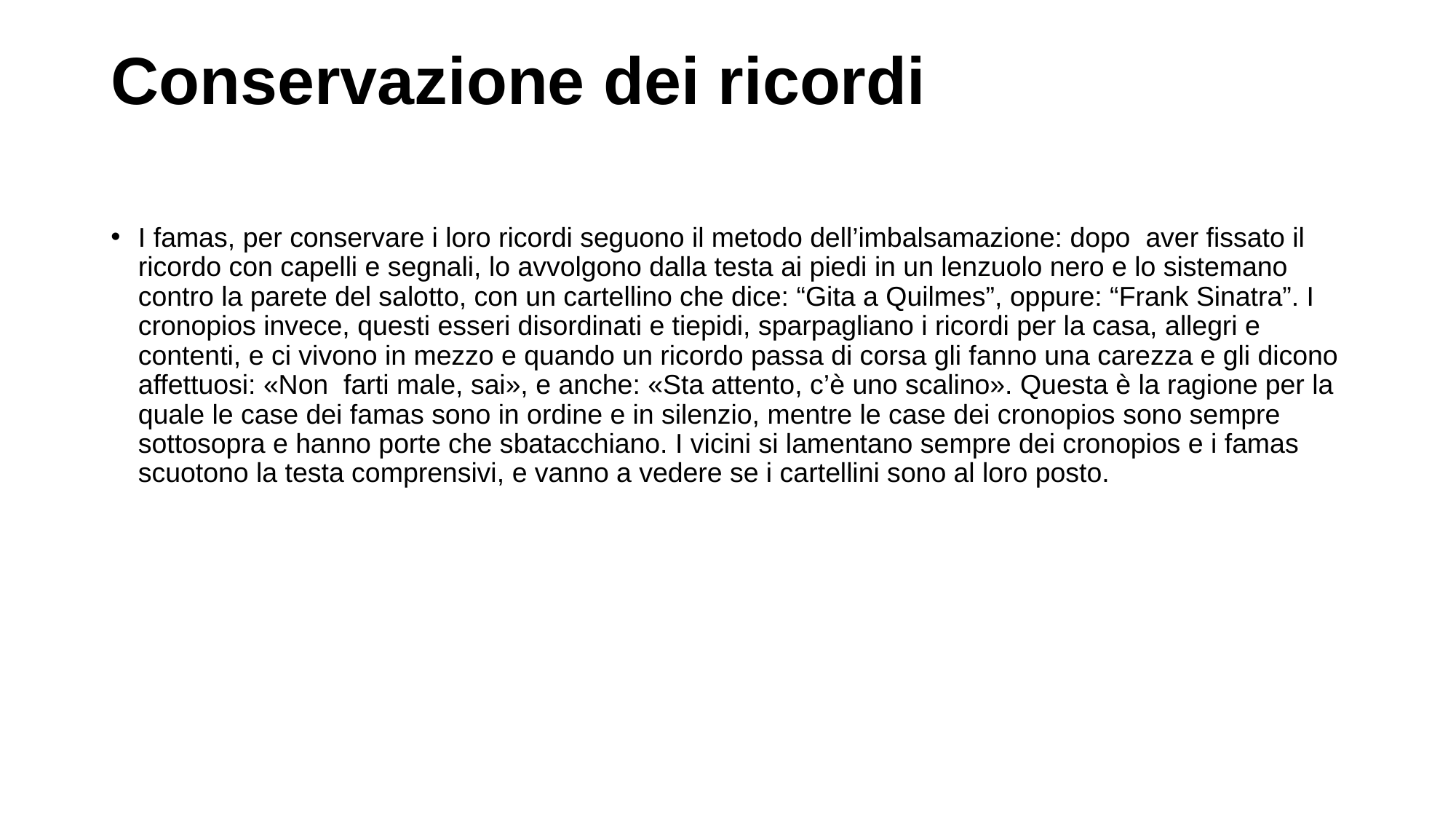

# Conservazione dei ricordi
I famas, per conservare i loro ricordi seguono il metodo dell’imbalsamazione: dopo  aver fissato il ricordo con capelli e segnali, lo avvolgono dalla testa ai piedi in un lenzuolo nero e lo sistemano contro la parete del salotto, con un cartellino che dice: “Gita a Quilmes”, oppure: “Frank Sinatra”. I cronopios invece, questi esseri disordinati e tiepidi, sparpagliano i ricordi per la casa, allegri e contenti, e ci vivono in mezzo e quando un ricordo passa di corsa gli fanno una carezza e gli dicono affettuosi: «Non  farti male, sai», e anche: «Sta attento, c’è uno scalino». Questa è la ragione per la quale le case dei famas sono in ordine e in silenzio, mentre le case dei cronopios sono sempre sottosopra e hanno porte che sbatacchiano. I vicini si lamentano sempre dei cronopios e i famas scuotono la testa comprensivi, e vanno a vedere se i cartellini sono al loro posto.
AUDIO